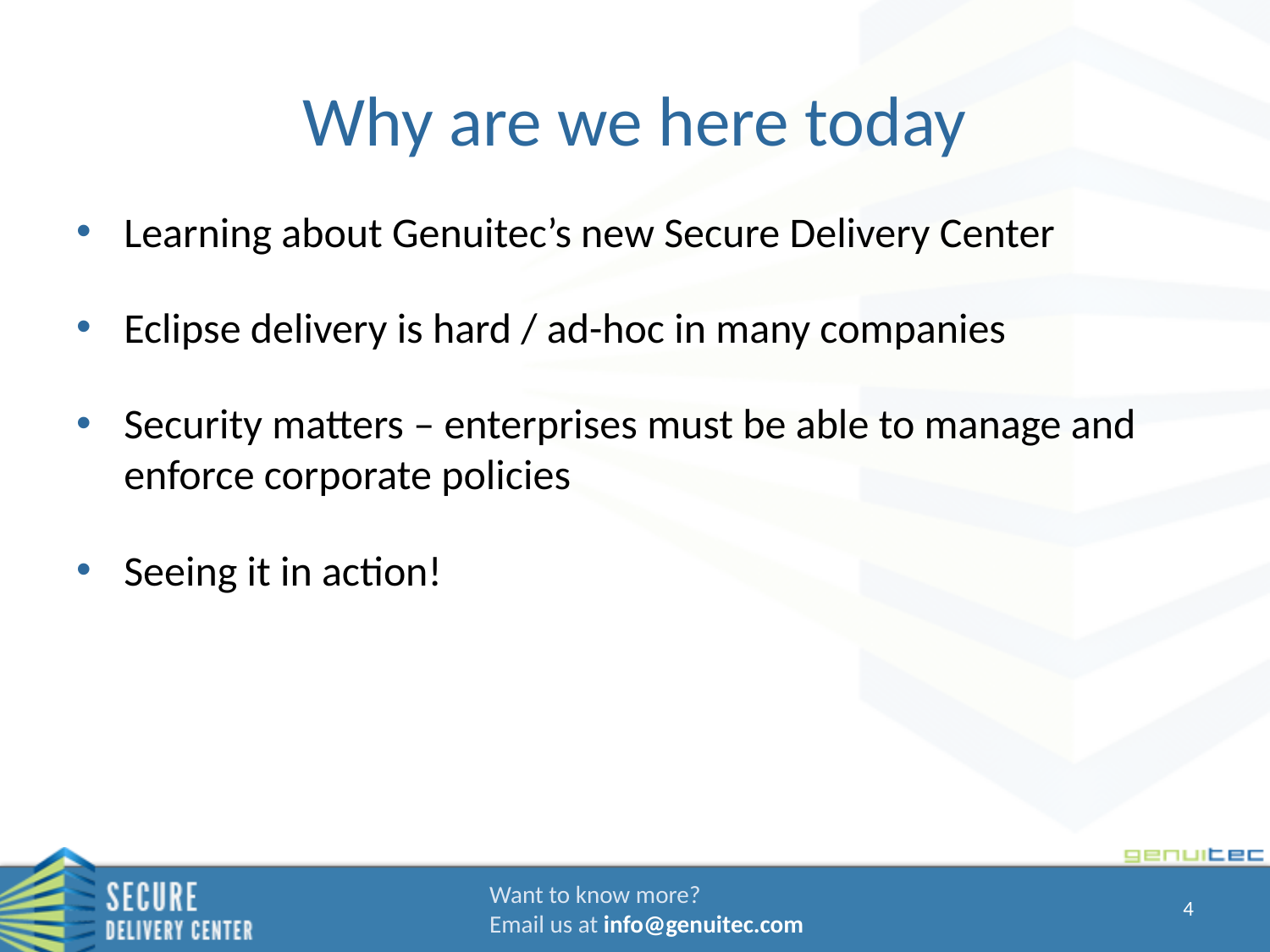

# Why are we here today
Learning about Genuitec’s new Secure Delivery Center
Eclipse delivery is hard / ad-hoc in many companies
Security matters – enterprises must be able to manage and enforce corporate policies
Seeing it in action!
Want to know more?
Email us at info@genuitec.com
4